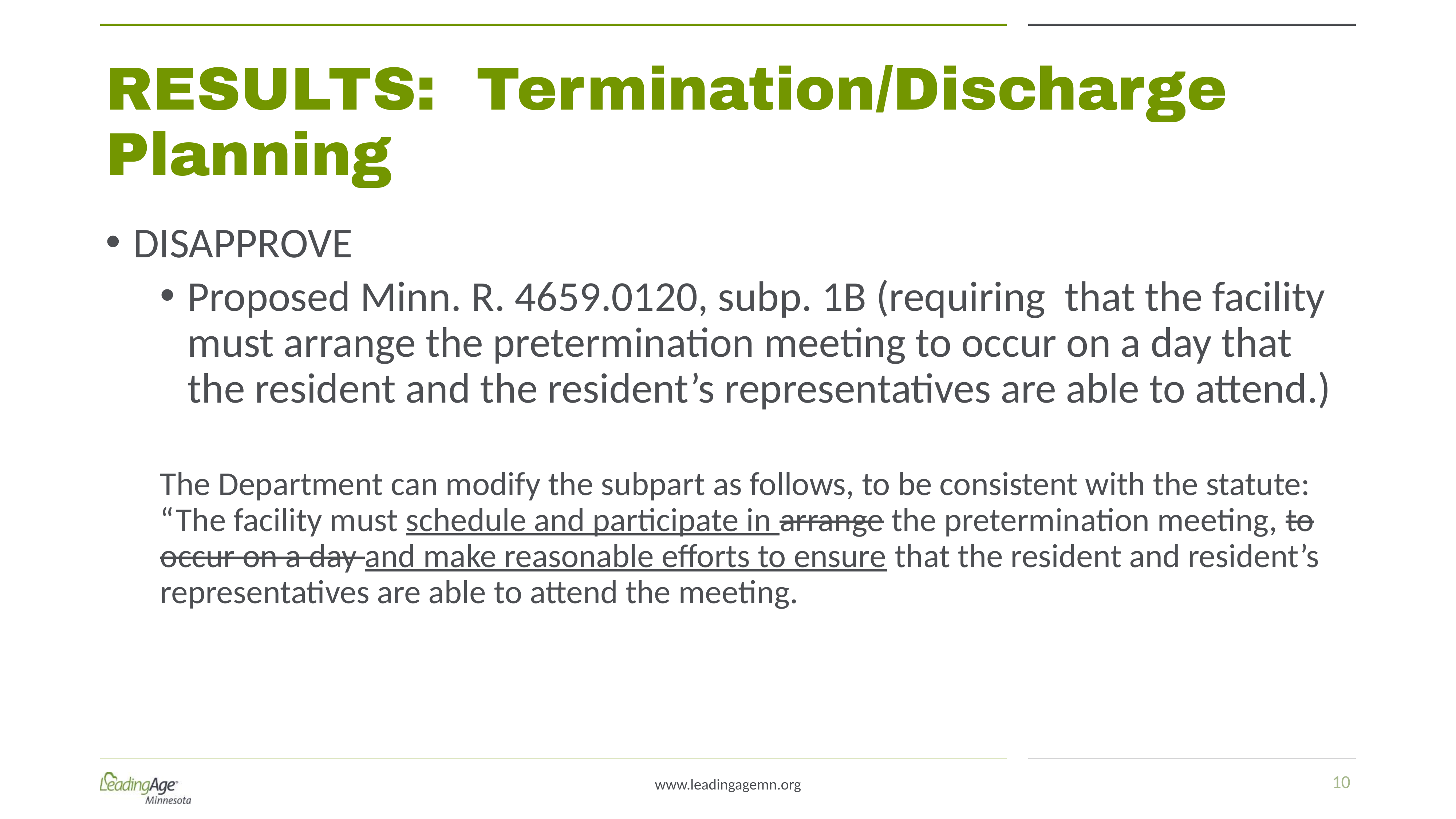

# RESULTS:  Termination/Discharge Planning
DISAPPROVE
Proposed Minn. R. 4659.0120, subp. 1B (requiring  that the facility must arrange the pretermination meeting to occur on a day that the resident and the resident’s representatives are able to attend.)

The Department can modify the subpart as follows, to be consistent with the statute: “The facility must schedule and participate in arrange the pretermination meeting, to occur on a day and make reasonable efforts to ensure that the resident and resident’s representatives are able to attend the meeting.
10